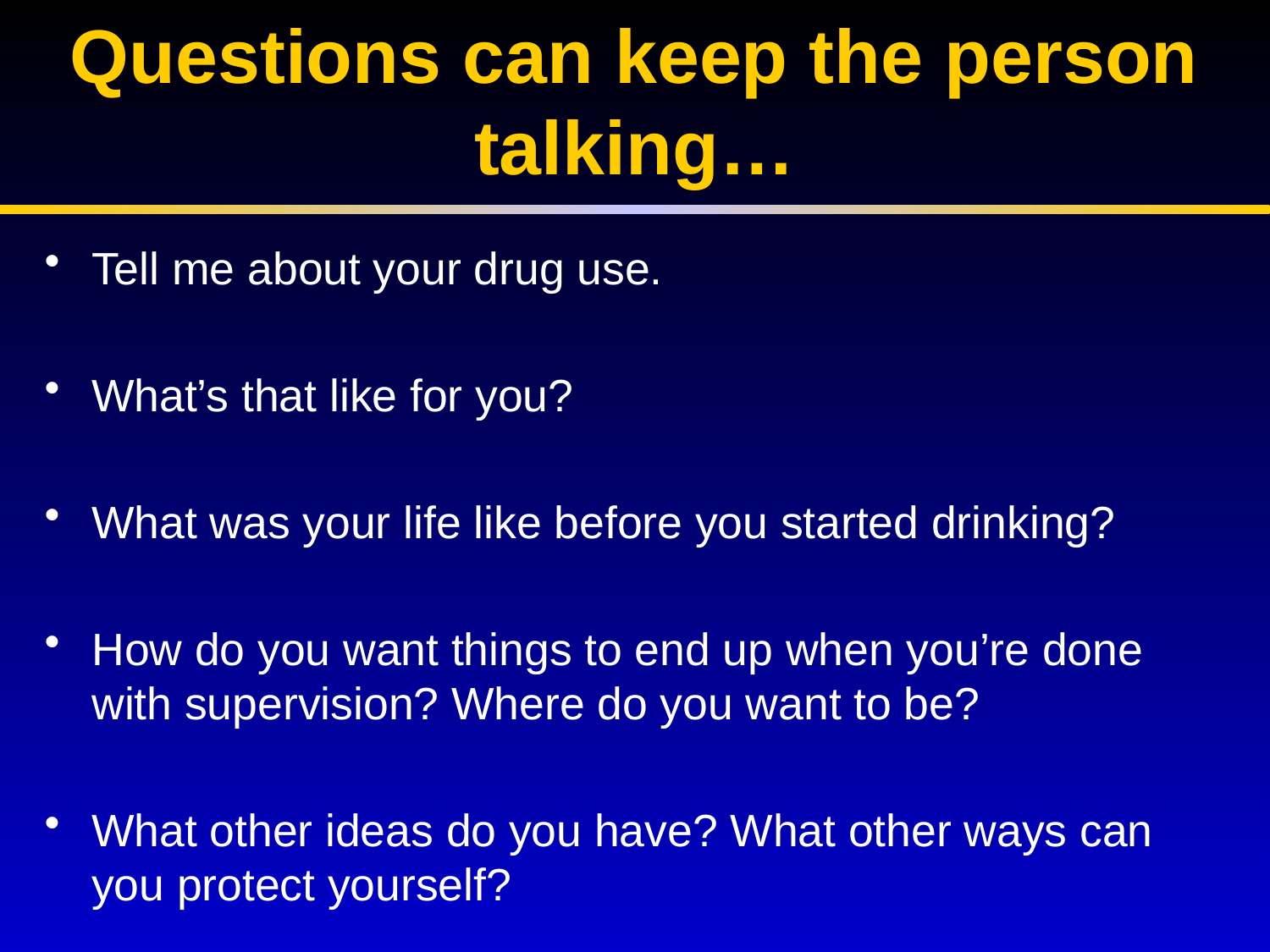

# Questions can keep the person talking…
Tell me about your drug use.

What’s that like for you?

What was your life like before you started drinking?

How do you want things to end up when you’re done with supervision? Where do you want to be?

What other ideas do you have? What other ways can you protect yourself?